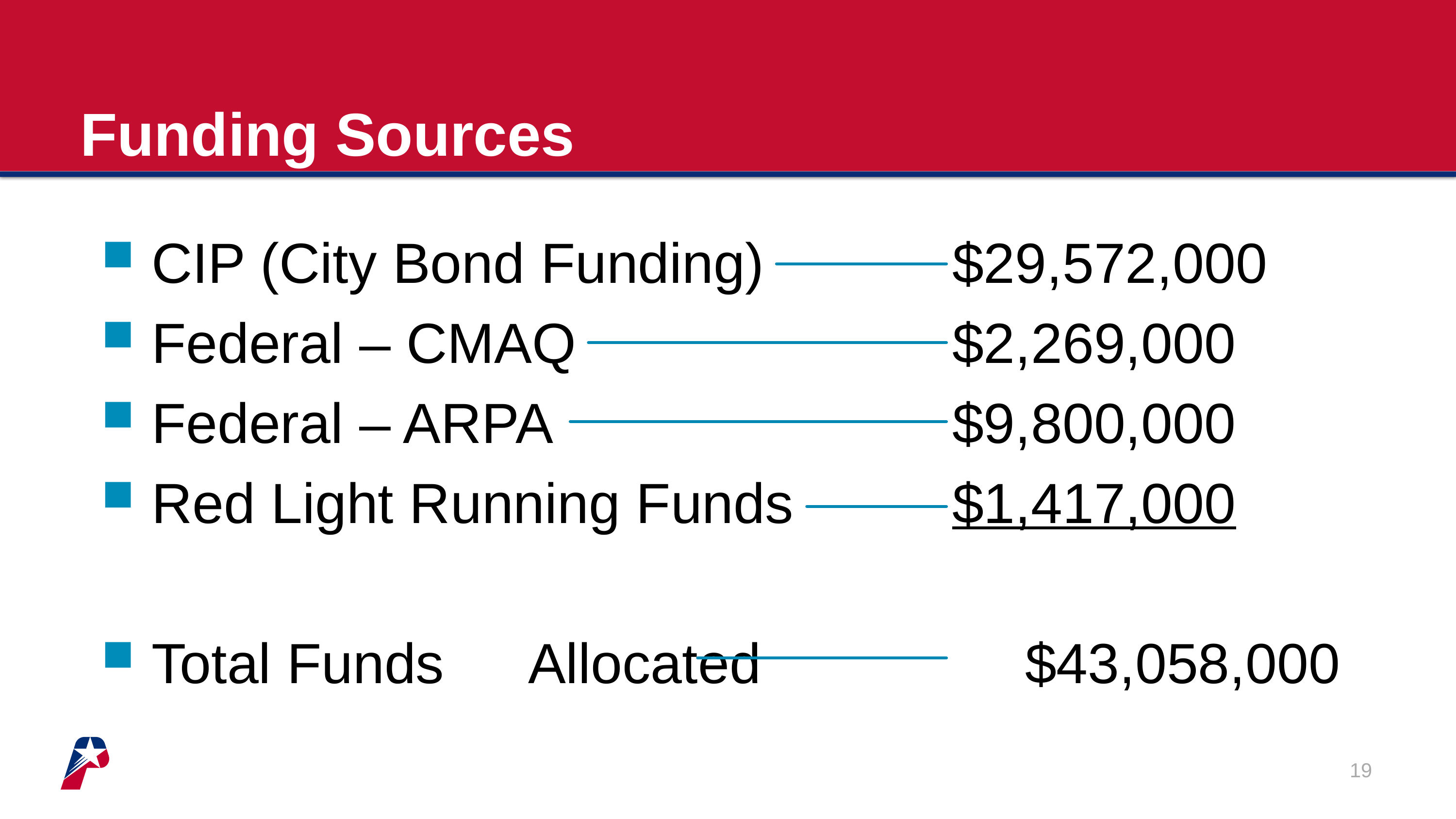

# Funding Sources
CIP (City Bond Funding)			$29,572,000
Federal – CMAQ 					$2,269,000
Federal – ARPA 						$9,800,000
Red Light Running Funds			$1,417,000

Total Funds	 Allocated 				$43,058,000
19